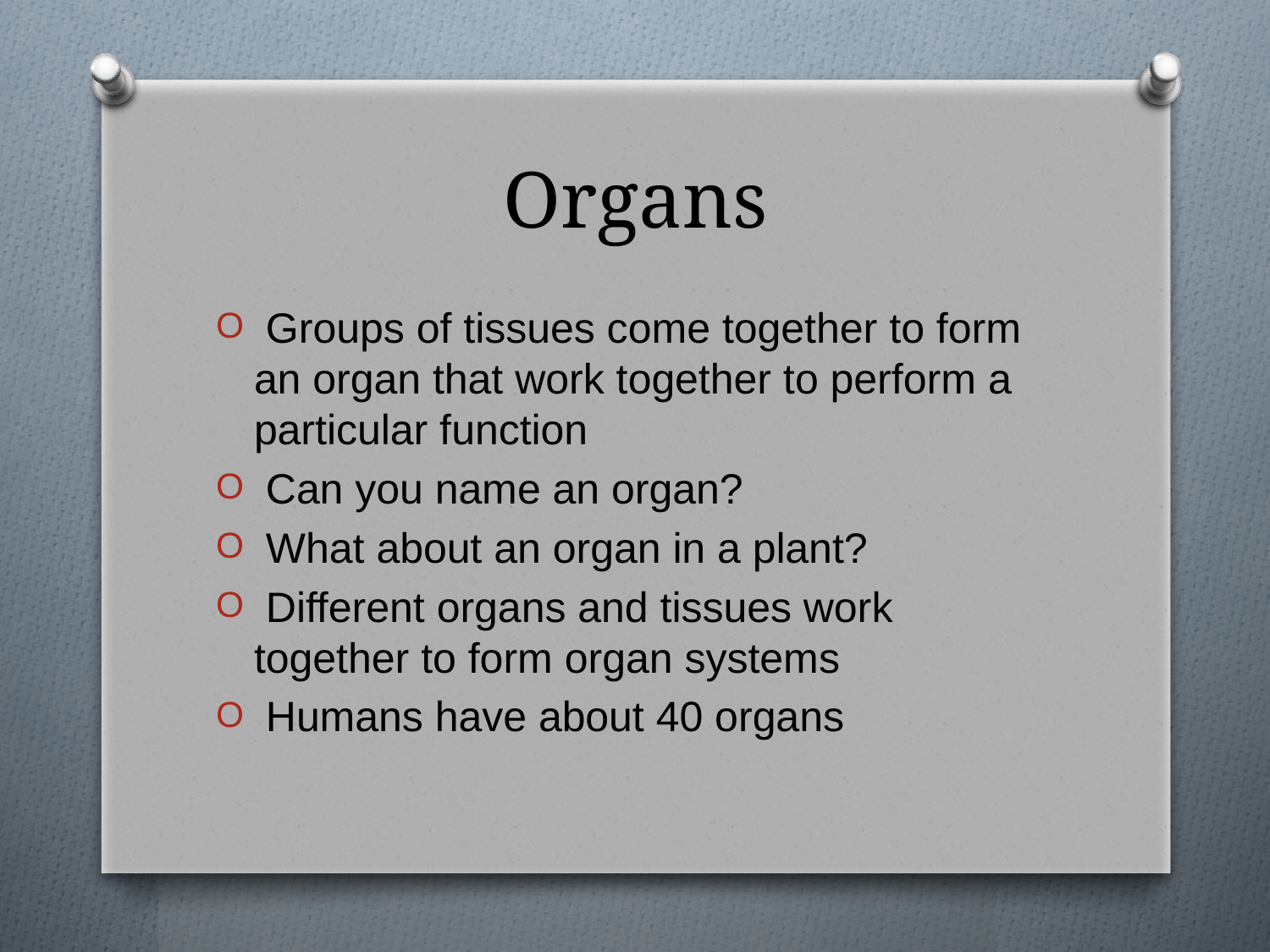

# Organs
 Groups of tissues come together to form an organ that work together to perform a particular function
 Can you name an organ?
 What about an organ in a plant?
 Different organs and tissues work together to form organ systems
 Humans have about 40 organs